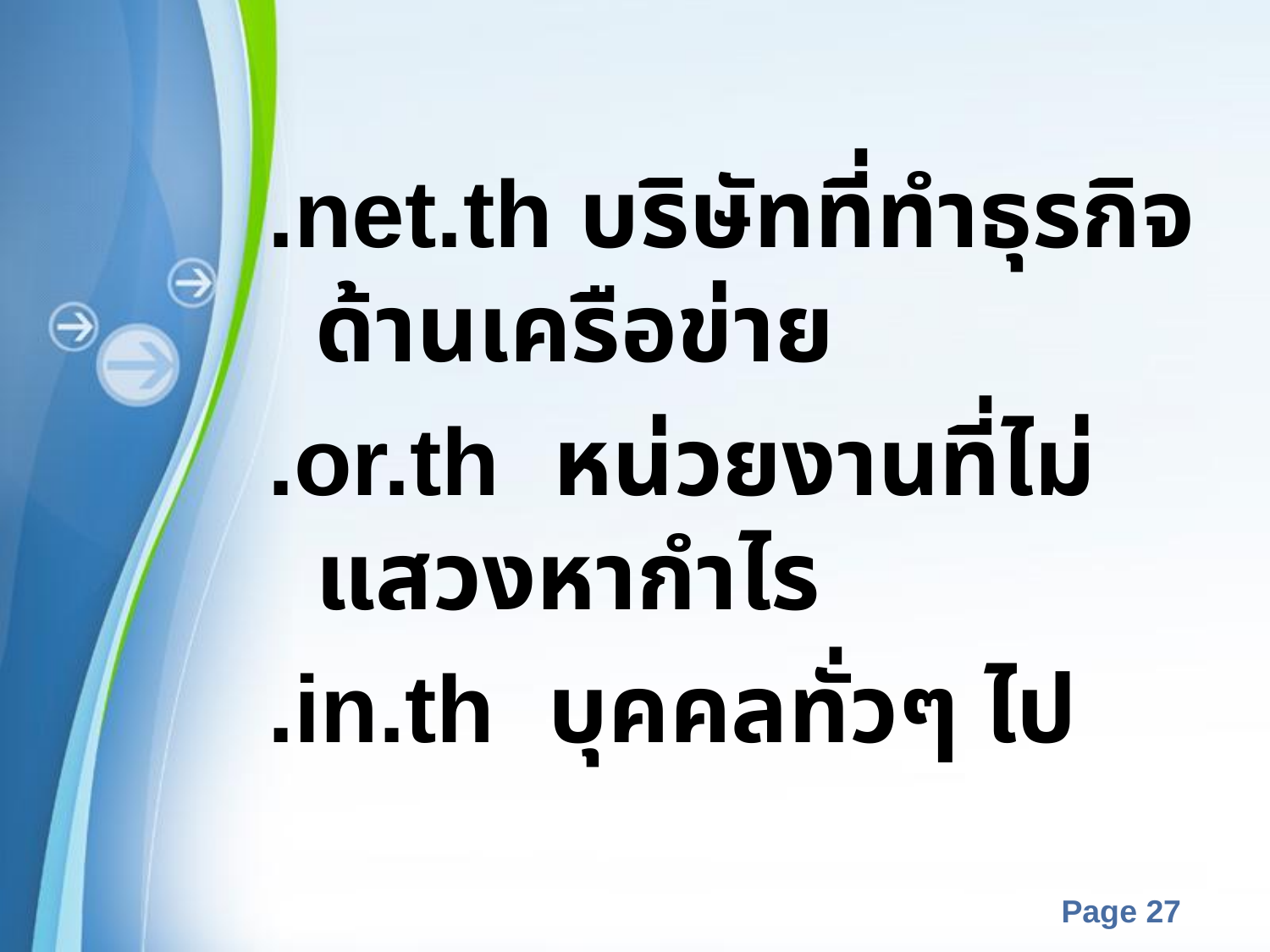

.net.th บริษัทที่ทำธุรกิจด้านเครือข่าย
.or.th  หน่วยงานที่ไม่แสวงหากำไร
.in.th  บุคคลทั่วๆ ไป